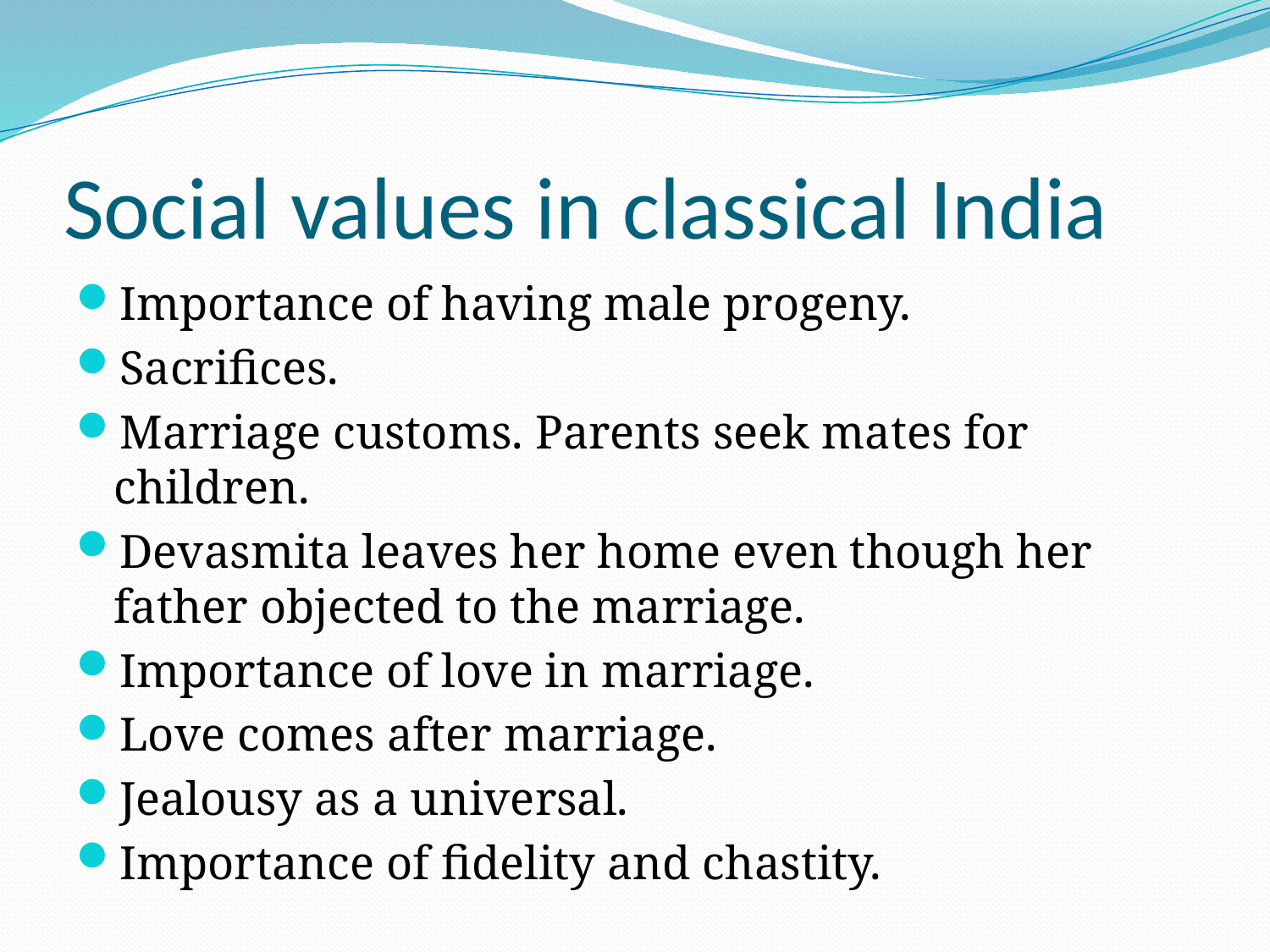

# Social values in classical India
Importance of having male progeny.
Sacrifices.
Marriage customs. Parents seek mates for children.
Devasmita leaves her home even though her father objected to the marriage.
Importance of love in marriage.
Love comes after marriage.
Jealousy as a universal.
Importance of fidelity and chastity.